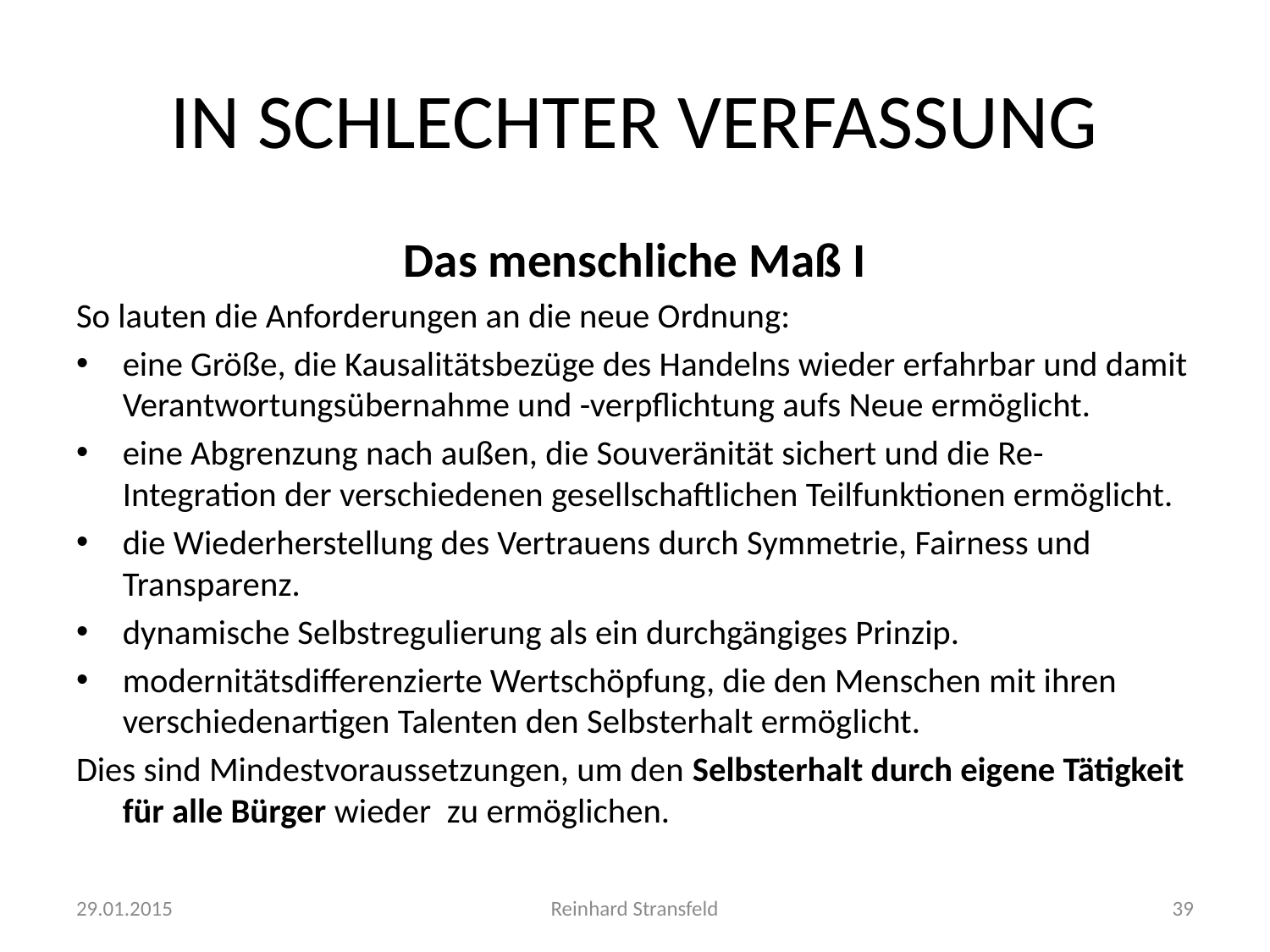

# IN SCHLECHTER VERFASSUNG
Das menschliche Maß I
So lauten die Anforderungen an die neue Ordnung:
eine Größe, die Kausalitätsbezüge des Handelns wieder erfahrbar und damit Verantwortungsübernahme und -verpflichtung aufs Neue ermöglicht.
eine Abgrenzung nach außen, die Souveränität sichert und die Re-Integration der verschiedenen gesellschaftlichen Teilfunktionen ermöglicht.
die Wiederherstellung des Vertrauens durch Symmetrie, Fairness und Transparenz.
dynamische Selbstregulierung als ein durchgängiges Prinzip.
modernitätsdifferenzierte Wertschöpfung, die den Menschen mit ihren verschiedenartigen Talenten den Selbsterhalt ermöglicht.
Dies sind Mindestvoraussetzungen, um den Selbsterhalt durch eigene Tätigkeit für alle Bürger wieder  zu ermöglichen.

29.01.2015
Reinhard Stransfeld
39